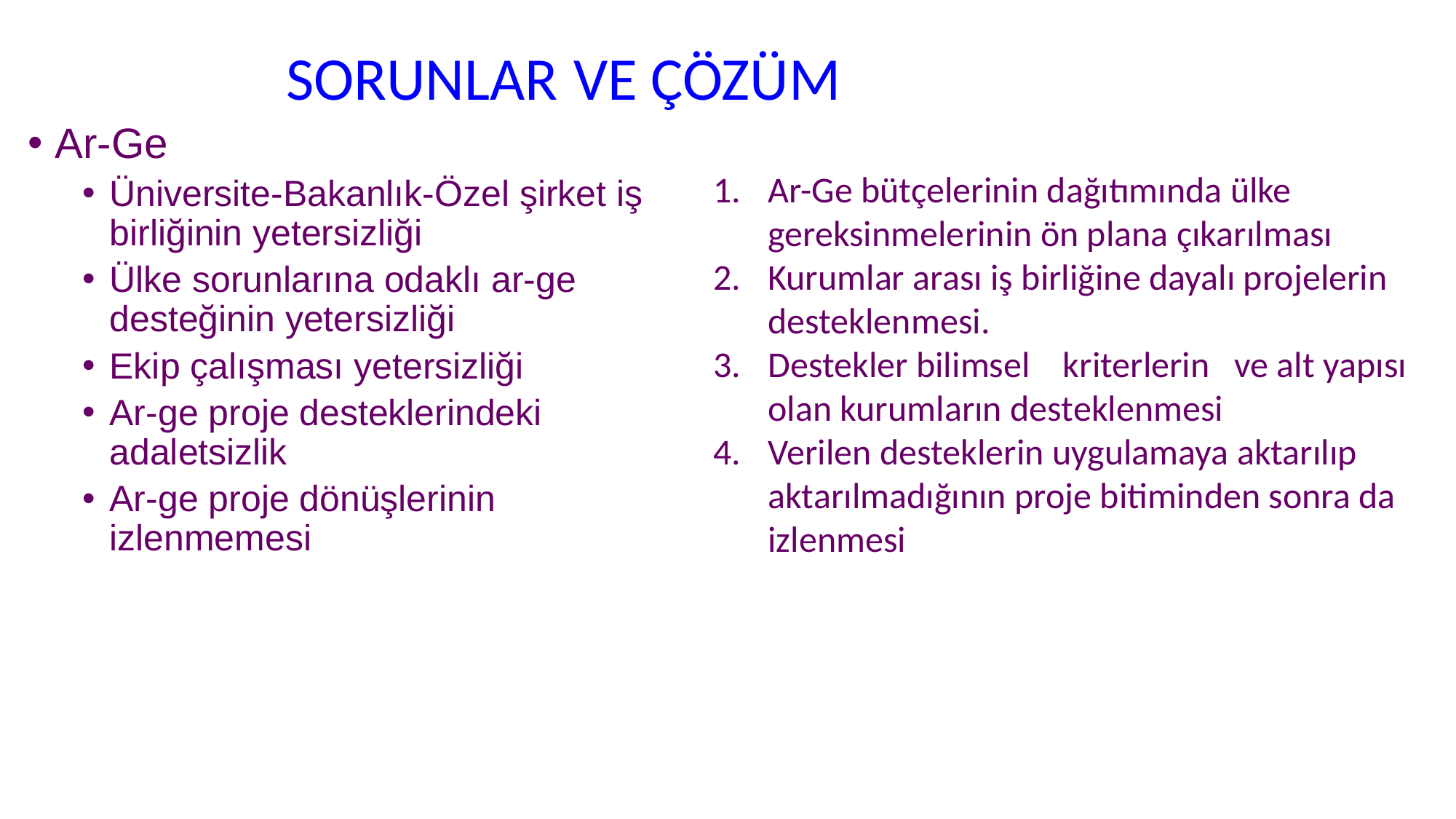

# SORUNLAR VE ÇÖZÜM
Ar-Ge
Üniversite-Bakanlık-Özel şirket iş birliğinin yetersizliği
Ülke sorunlarına odaklı ar-ge desteğinin yetersizliği
Ekip çalışması yetersizliği
Ar-ge proje desteklerindeki adaletsizlik
Ar-ge proje dönüşlerinin izlenmemesi
Ar-Ge bütçelerinin dağıtımında ülke gereksinmelerinin ön plana çıkarılması
Kurumlar arası iş birliğine dayalı projelerin desteklenmesi.
Destekler bilimsel    kriterlerin   ve alt yapısı olan kurumların desteklenmesi
Verilen desteklerin uygulamaya aktarılıp aktarılmadığının proje bitiminden sonra da izlenmesi